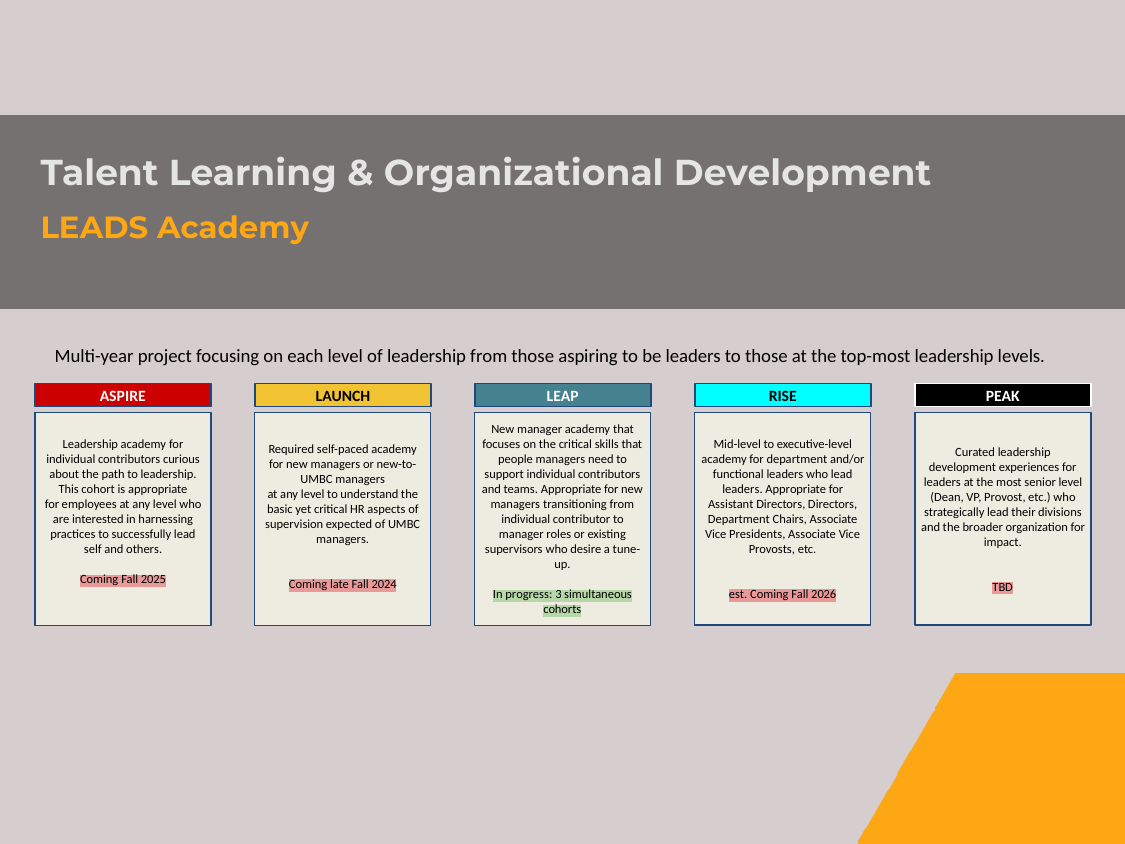

Talent Learning & Organizational Development
LEADS Academy
Multi-year project focusing on each level of leadership from those aspiring to be leaders to those at the top-most leadership levels.
ASPIRE
LAUNCH
LEAP
RISE
PEAK
Mid-level to executive-level academy for department and/or functional leaders who lead leaders. Appropriate for Assistant Directors, Directors,
Department Chairs, Associate Vice Presidents, Associate Vice Provosts, etc.

est. Coming Fall 2026
Curated leadership development experiences for leaders at the most senior level (Dean, VP, Provost, etc.) who strategically lead their divisions
and the broader organization for impact.

TBD
Leadership academy for individual contributors curious about the path to leadership. This cohort is appropriate
for employees at any level who are interested in harnessing practices to successfully lead self and others.

Coming Fall 2025

Required self-paced academy for new managers or new-to-UMBC managers
at any level to understand the basic yet critical HR aspects of supervision expected of UMBC managers.

Coming late Fall 2024

New manager academy that focuses on the critical skills that people managers need to support individual contributors and teams. Appropriate for new managers transitioning from individual contributor to manager roles or existing supervisors who desire a tune-up.

In progress: 3 simultaneous cohorts